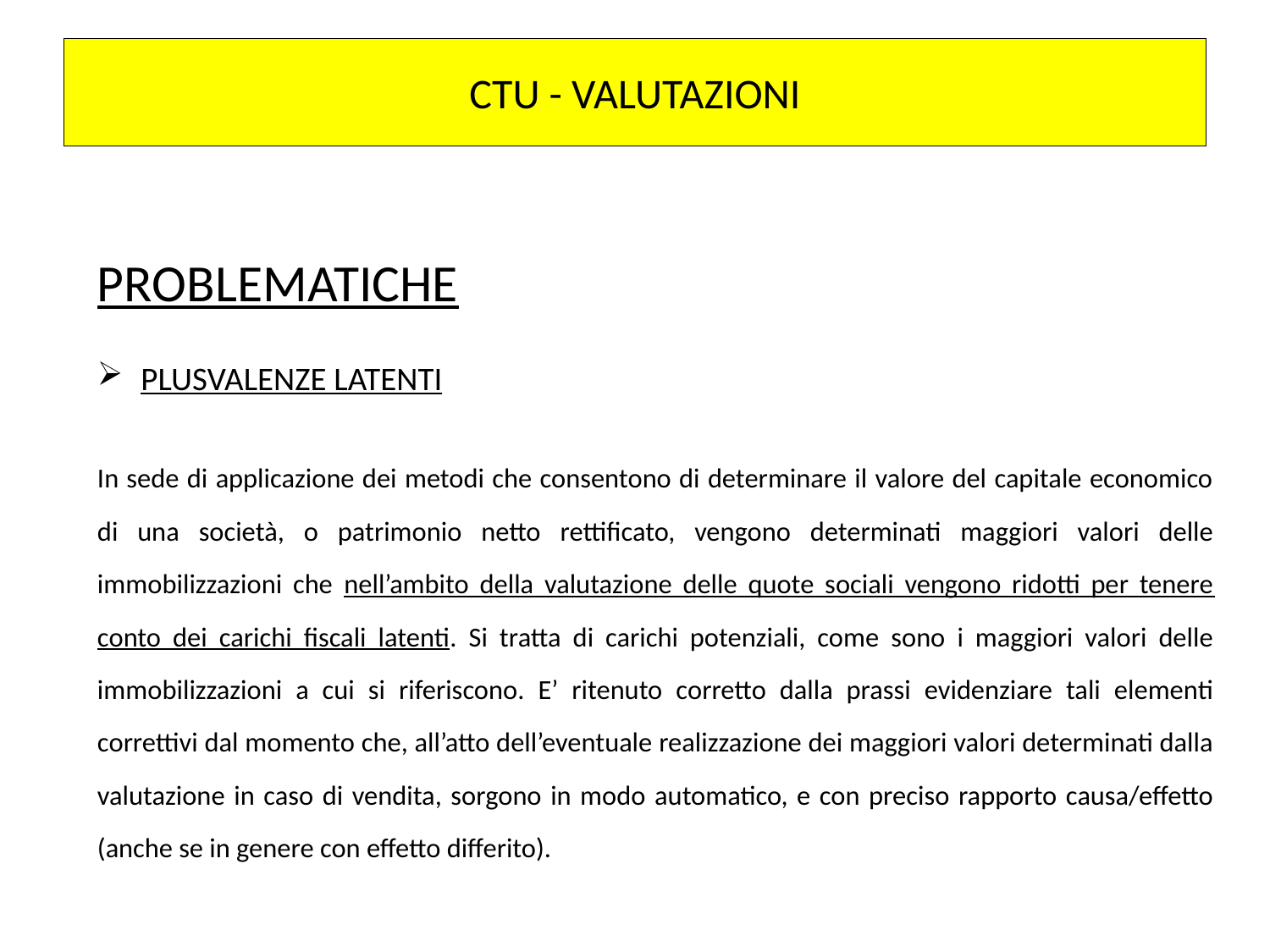

# CTU - VALUTAZIONI
PROBLEMATICHE

PLUSVALENZE LATENTI

In sede di applicazione dei metodi che consentono di determinare il valore del capitale economico di una società, o patrimonio netto rettificato, vengono determinati maggiori valori delle immobilizzazioni che nell’ambito della valutazione delle quote sociali vengono ridotti per tenere conto dei carichi fiscali latenti. Si tratta di carichi potenziali, come sono i maggiori valori delle immobilizzazioni a cui si riferiscono. E’ ritenuto corretto dalla prassi evidenziare tali elementi correttivi dal momento che, all’atto dell’eventuale realizzazione dei maggiori valori determinati dalla valutazione in caso di vendita, sorgono in modo automatico, e con preciso rapporto causa/effetto (anche se in genere con effetto differito).